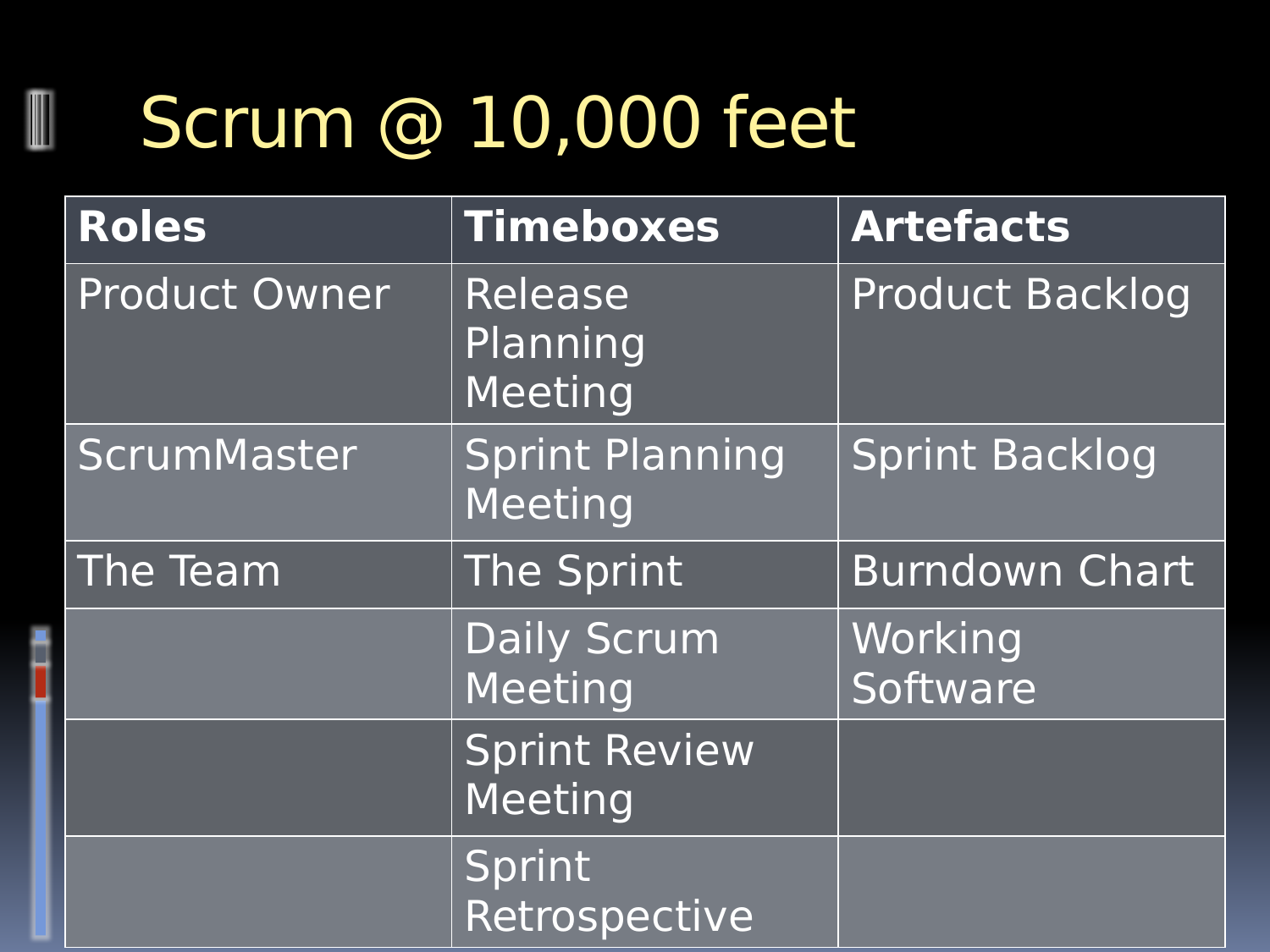

# Scrum @ 10,000 feet
| Roles | Timeboxes | Artefacts |
| --- | --- | --- |
| Product Owner | Release Planning Meeting | Product Backlog |
| ScrumMaster | Sprint Planning Meeting | Sprint Backlog |
| The Team | The Sprint | Burndown Chart |
|  | Daily Scrum Meeting | Working Software |
|  | Sprint Review Meeting |  |
|  | Sprint Retrospective |  |